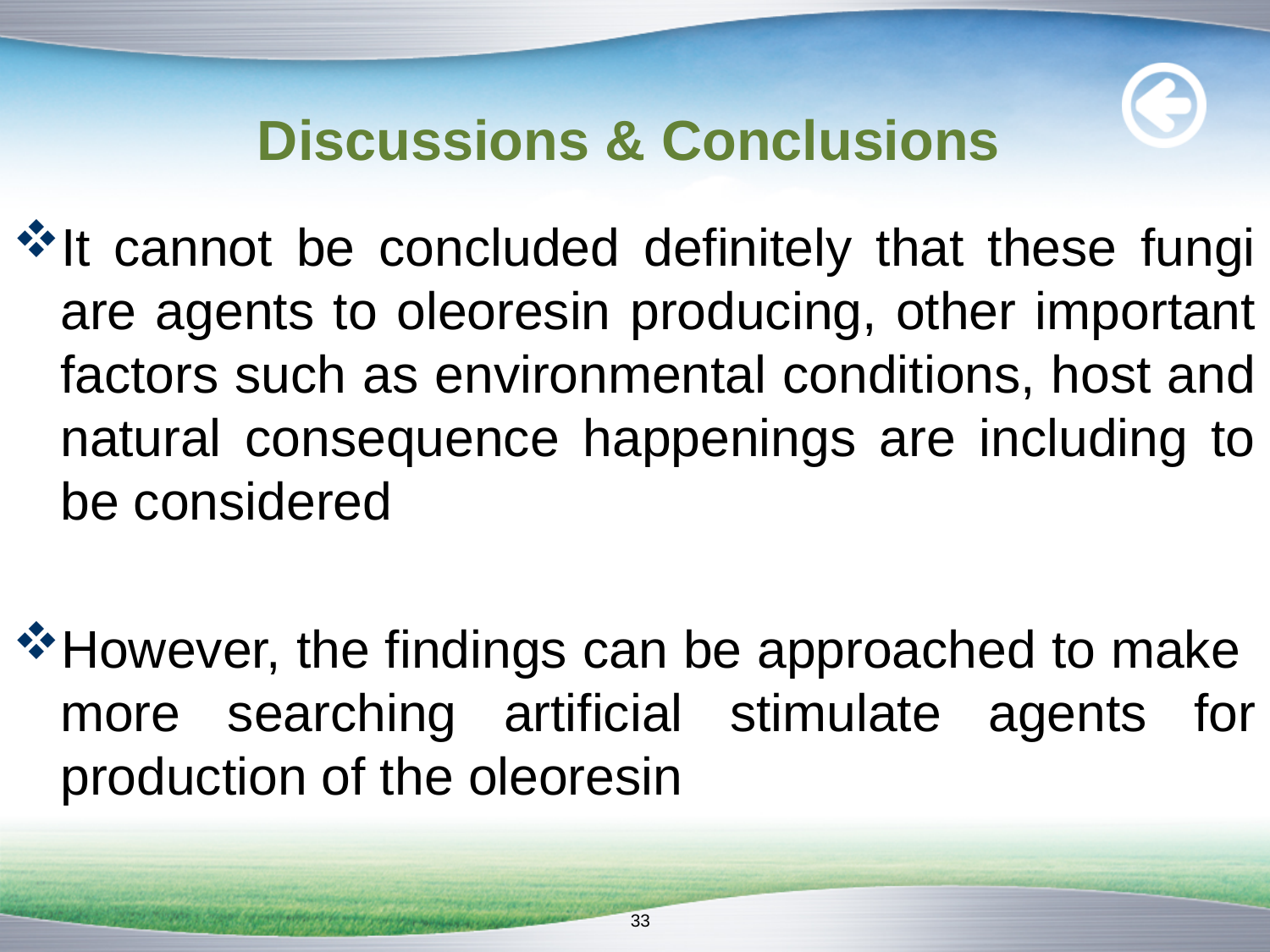

# Discussions & Conclusions

It cannot be concluded definitely that these fungi are agents to oleoresin producing, other important factors such as environmental conditions, host and natural consequence happenings are including to be considered

However, the findings can be approached to make  more searching artificial stimulate agents for production of the oleoresin

33